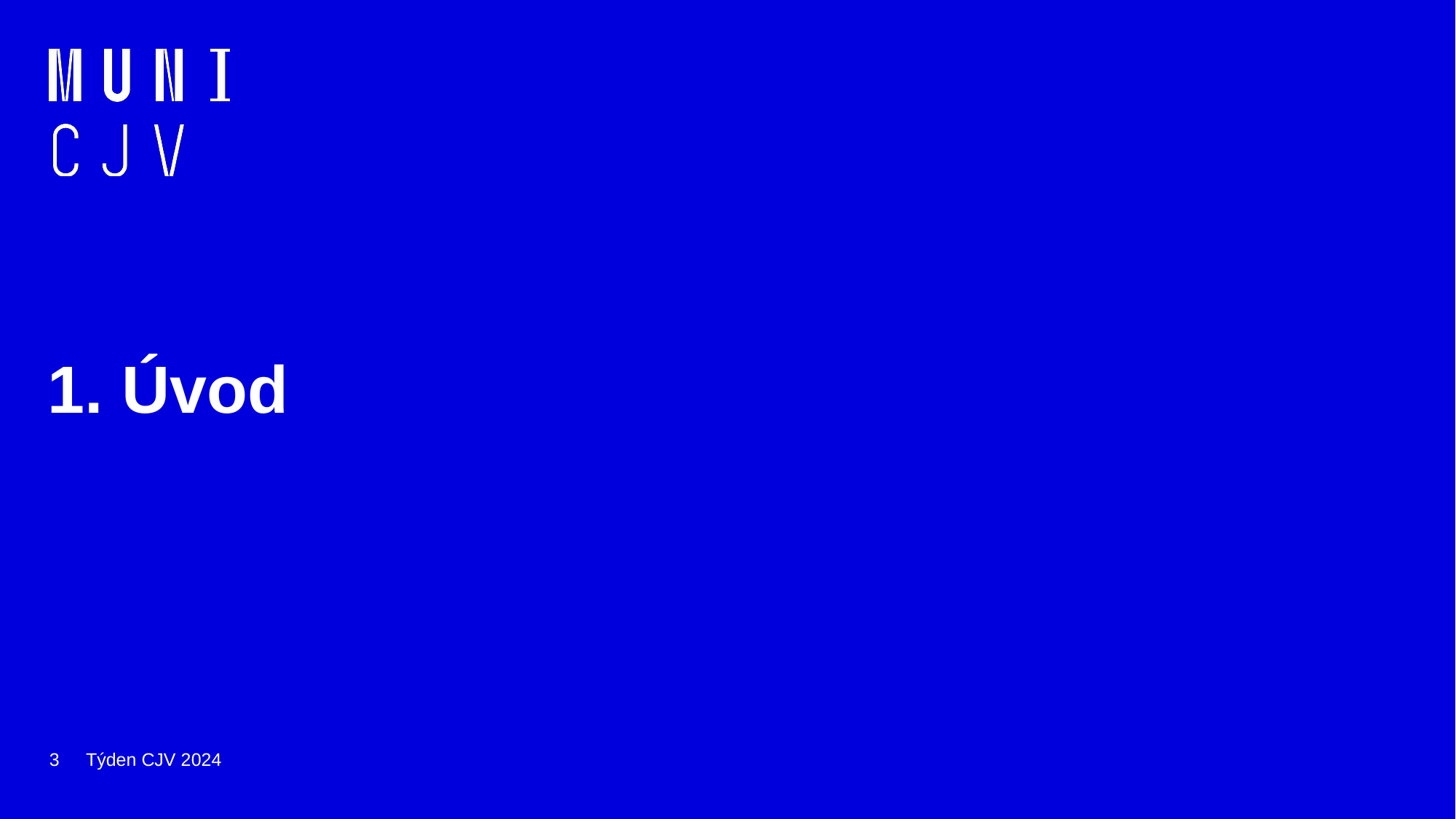

# 1. Úvod

3
Týden CJV 2024